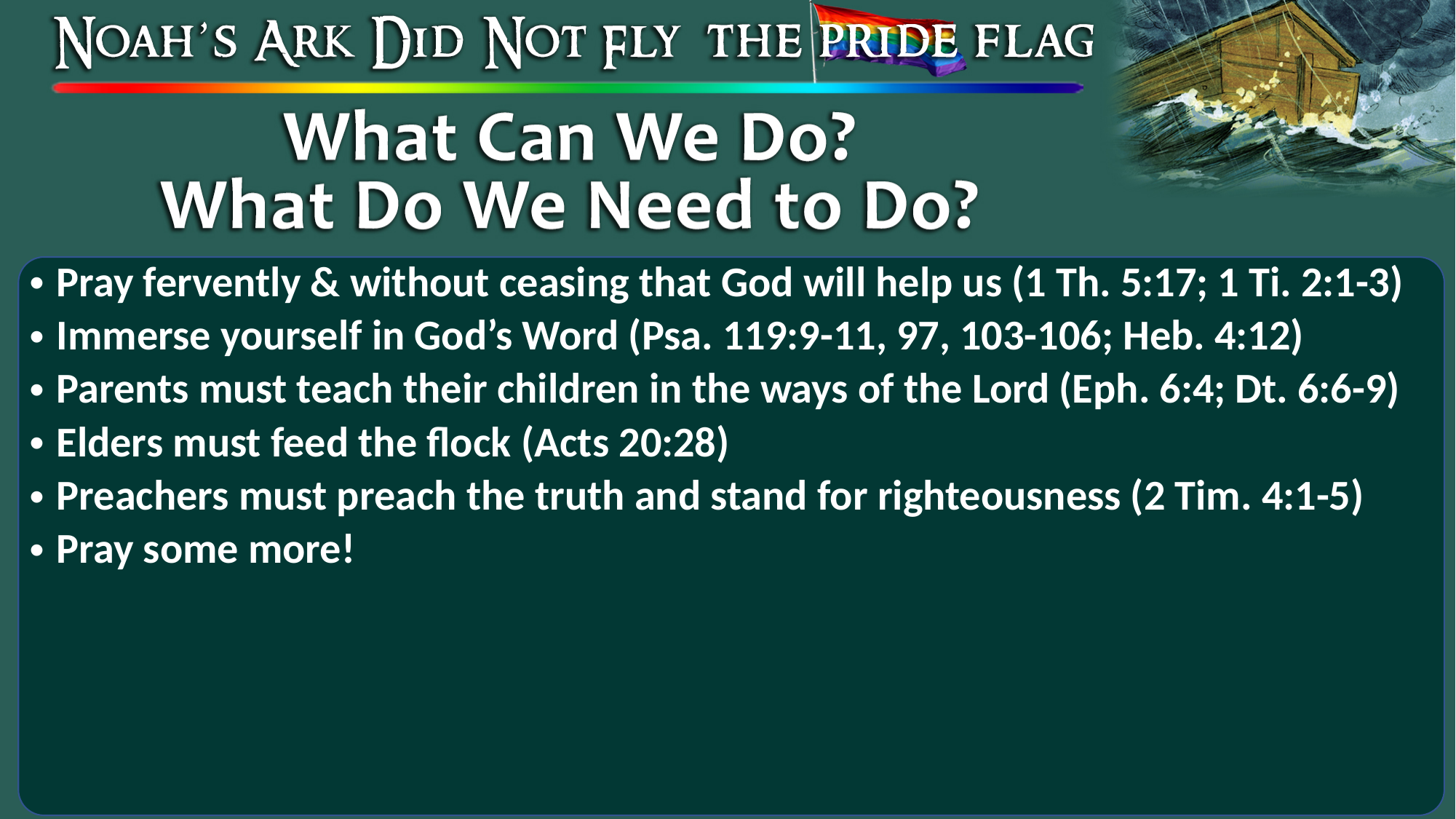

Pray fervently & without ceasing that God will help us (1 Th. 5:17; 1 Ti. 2:1-3)
Immerse yourself in God’s Word (Psa. 119:9-11, 97, 103-106; Heb. 4:12)
Parents must teach their children in the ways of the Lord (Eph. 6:4; Dt. 6:6-9)
Elders must feed the flock (Acts 20:28)
Preachers must preach the truth and stand for righteousness (2 Tim. 4:1-5)
Pray some more!